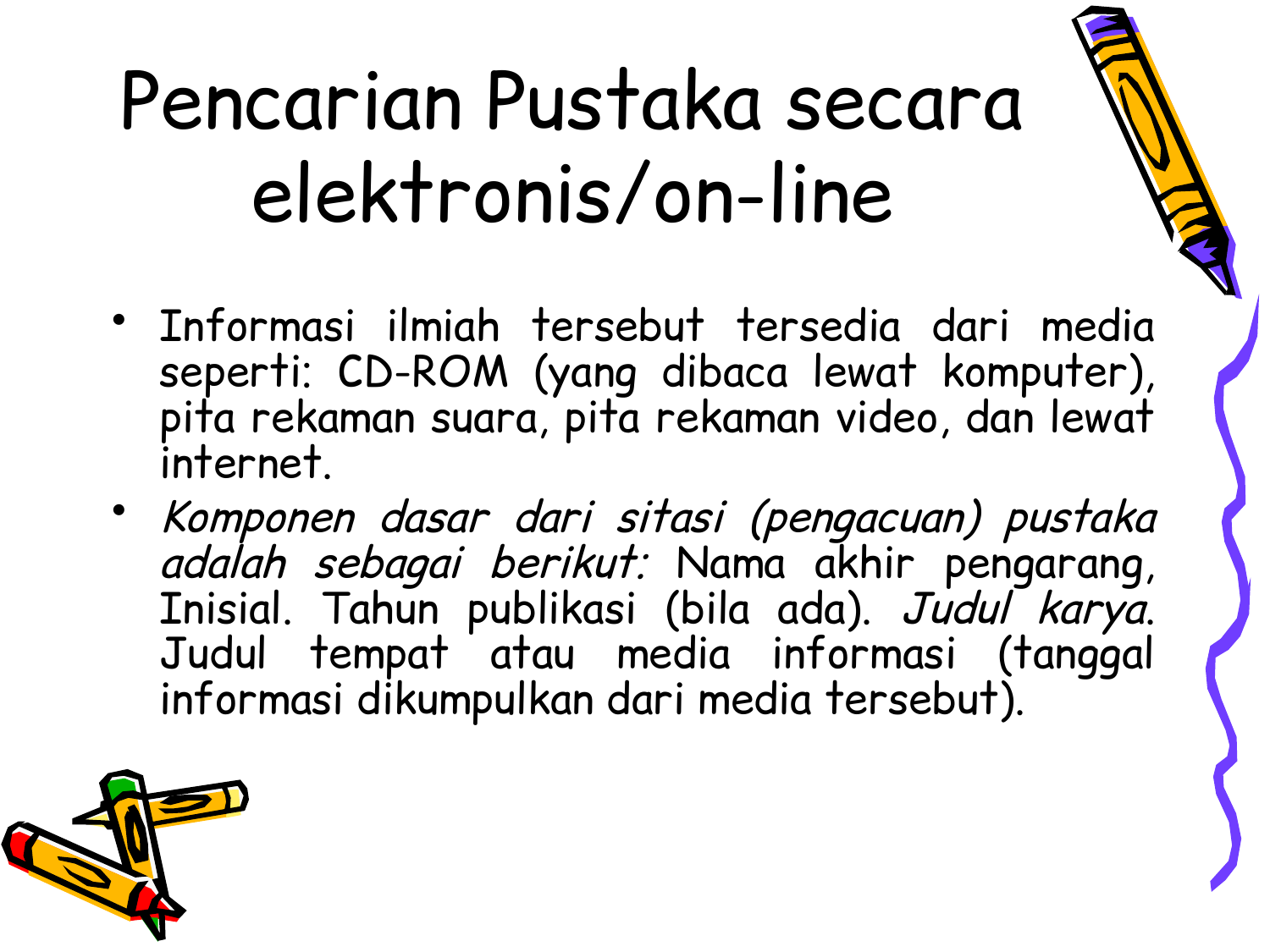

# Pencarian Pustaka secara elektronis/on-line
Informasi ilmiah tersebut tersedia dari media seperti: CD-ROM (yang dibaca lewat komputer), pita rekaman suara, pita rekaman video, dan lewat internet.
Komponen dasar dari sitasi (pengacuan) pustaka adalah sebagai berikut: Nama akhir pengarang, Inisial. Tahun publikasi (bila ada). Judul karya. Judul tempat atau media informasi (tanggal informasi dikumpulkan dari media tersebut).